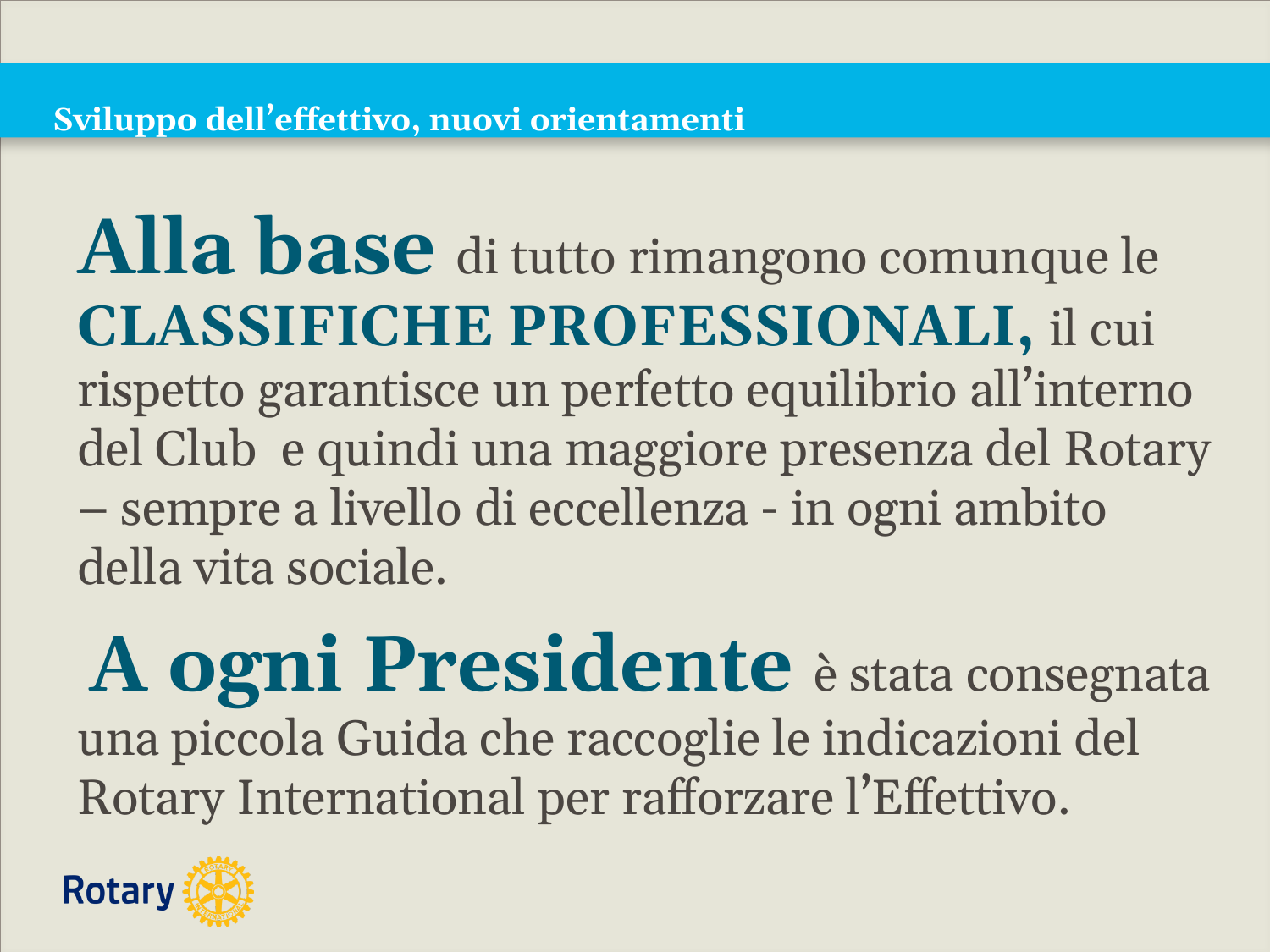

# Sviluppo dell’effettivo, nuovi orientamenti

Alla base di tutto rimangono comunque le CLASSIFICHE PROFESSIONALI, il cui rispetto garantisce un perfetto equilibrio all’interno del Club  e quindi una maggiore presenza del Rotary – sempre a livello di eccellenza - in ogni ambito della vita sociale.

 A ogni Presidente è stata consegnata una piccola Guida che raccoglie le indicazioni del Rotary International per rafforzare l’Effettivo.